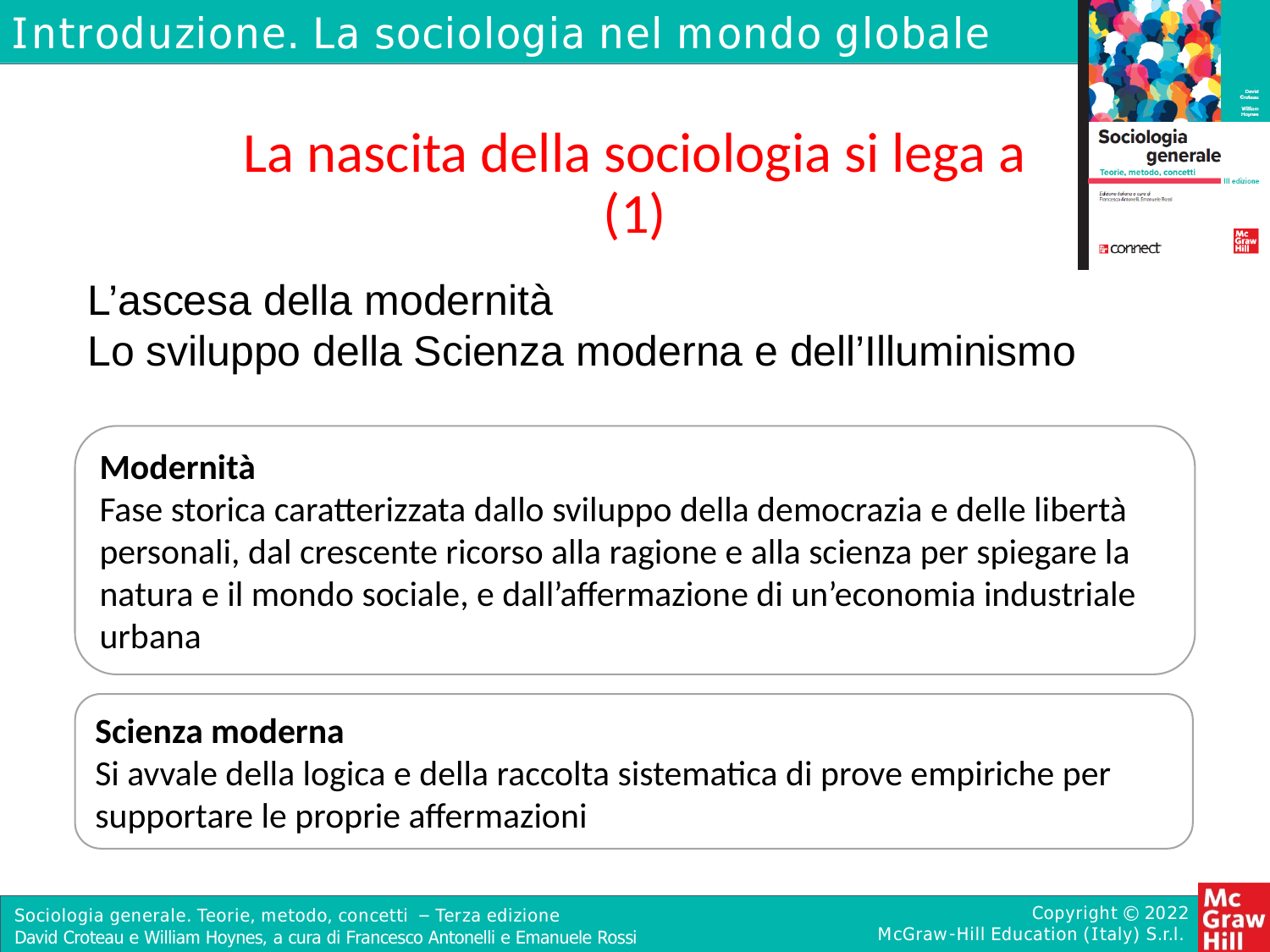

La nascita della sociologia si lega a (1)
L’ascesa della modernità
Lo sviluppo della Scienza moderna e dell’Illuminismo
Modernità
Fase storica caratterizzata dallo sviluppo della democrazia e delle libertà personali, dal crescente ricorso alla ragione e alla scienza per spiegare la natura e il mondo sociale, e dall’affermazione di un’economia industriale urbana
Scienza moderna
Si avvale della logica e della raccolta sistematica di prove empiriche per supportare le proprie affermazioni